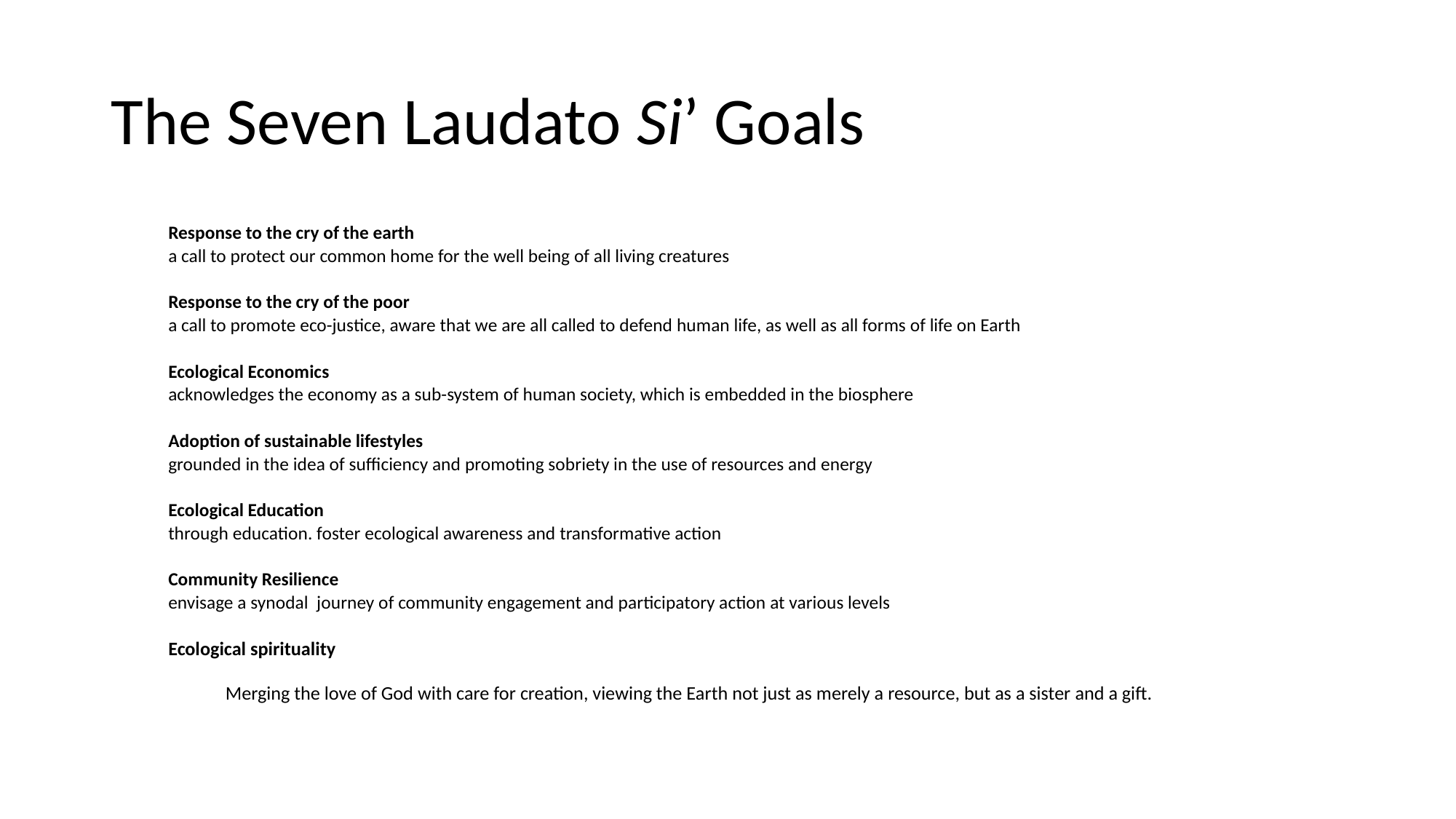

# The Seven Laudato Si’ Goals
Response to the cry of the earth
	a call to protect our common home for the well being of all living creatures

Response to the cry of the poor
	a call to promote eco-justice, aware that we are all called to defend human life, as well as all forms of life on Earth

Ecological Economics
	acknowledges the economy as a sub-system of human society, which is embedded in the biosphere

Adoption of sustainable lifestyles
	grounded in the idea of sufficiency and promoting sobriety in the use of resources and energy

Ecological Education
	through education. foster ecological awareness and transformative action

Community Resilience
	envisage a synodal  journey of community engagement and participatory action at various levels

Ecological spirituality
Merging the love of God with care for creation, viewing the Earth not just as merely a resource, but as a sister and a gift.